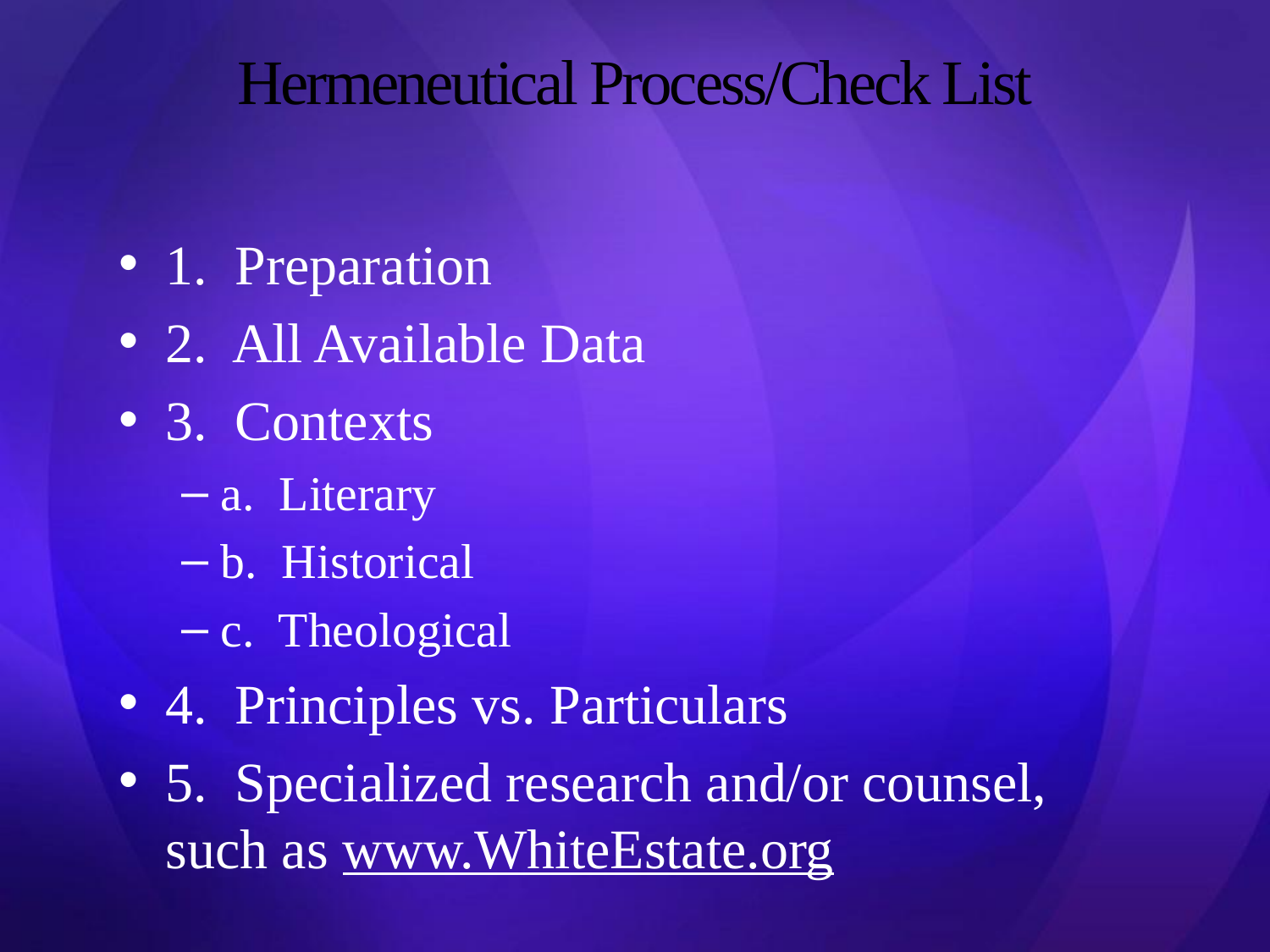

# Hermeneutical Process/Check List
1.  Preparation
2.  All Available Data
3.  Contexts
a.  Literary
b.  Historical
c.  Theological
4.  Principles vs. Particulars
5.  Specialized research and/or counsel,  	such as www.WhiteEstate.org